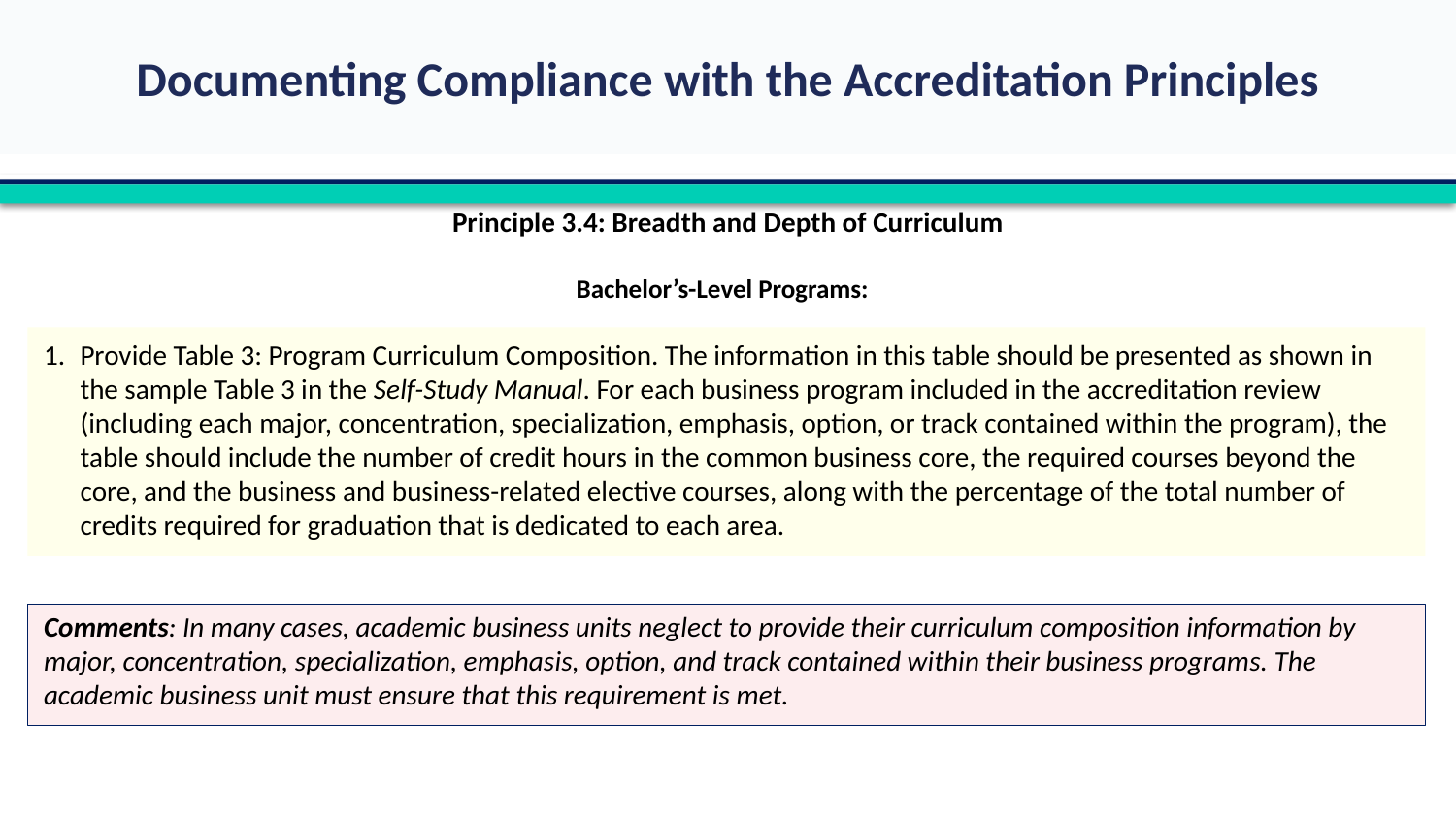

Principle 3.4: Breadth and Depth of Curriculum

Bachelor’s-Level Programs:

Provide Table 3: Program Curriculum Composition. The information in this table should be presented as shown in the sample Table 3 in the Self-Study Manual. For each business program included in the accreditation review (including each major, concentration, specialization, emphasis, option, or track contained within the program), the table should include the number of credit hours in the common business core, the required courses beyond the core, and the business and business-related elective courses, along with the percentage of the total number of credits required for graduation that is dedicated to each area.

Comments: In many cases, academic business units neglect to provide their curriculum composition information by major, concentration, specialization, emphasis, option, and track contained within their business programs. The academic business unit must ensure that this requirement is met.